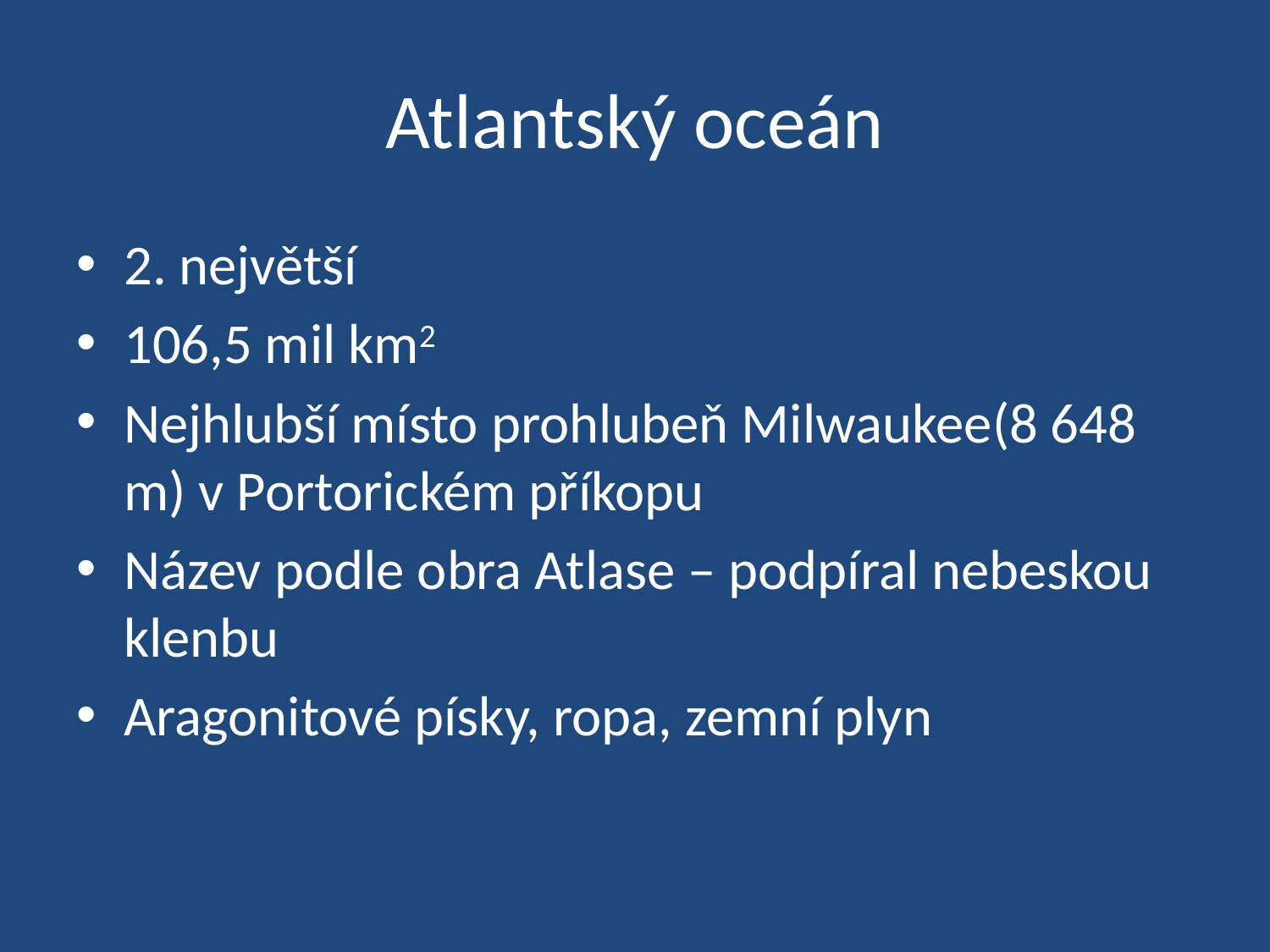

# Atlantský oceán
2. největší
106,5 mil km2
Nejhlubší místo prohlubeň Milwaukee(8 648 m) v Portorickém příkopu
Název podle obra Atlase – podpíral nebeskou klenbu
Aragonitové písky, ropa, zemní plyn